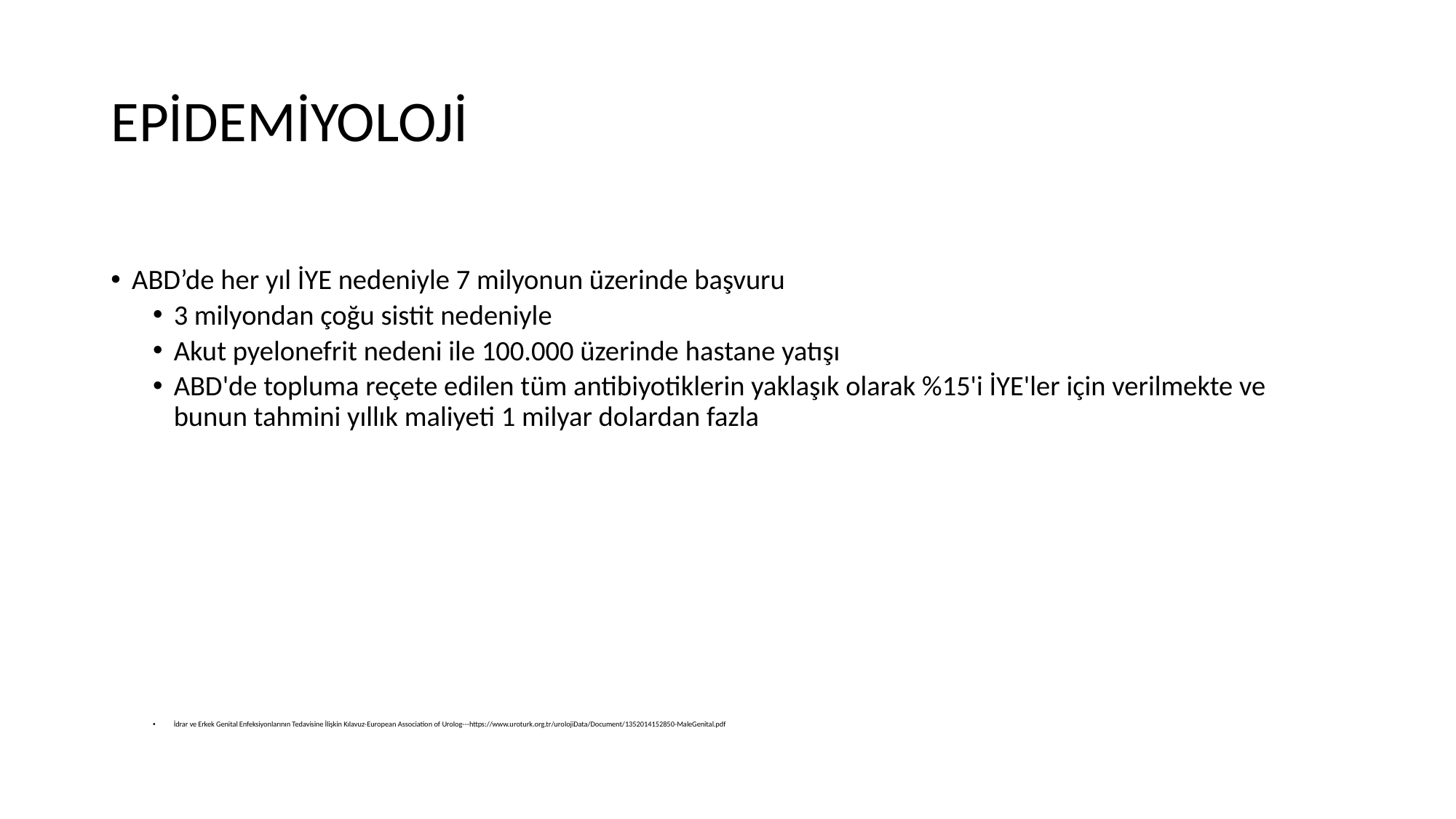

# EPİDEMİYOLOJİ

ABD’de her yıl İYE nedeniyle 7 milyonun üzerinde başvuru
3 milyondan çoğu sistit nedeniyle
Akut pyelonefrit nedeni ile 100.000 üzerinde hastane yatışı
ABD'de topluma reçete edilen tüm antibiyotiklerin yaklaşık olarak %15'i İYE'ler için verilmekte ve bunun tahmini yıllık maliyeti 1 milyar dolardan fazla

İdrar ve Erkek Genital Enfeksiyonlarının Tedavisine İlişkin Kılavuz-European Association of Urolog---https://www.uroturk.org.tr/urolojiData/Document/1352014152850-MaleGenital.pdf